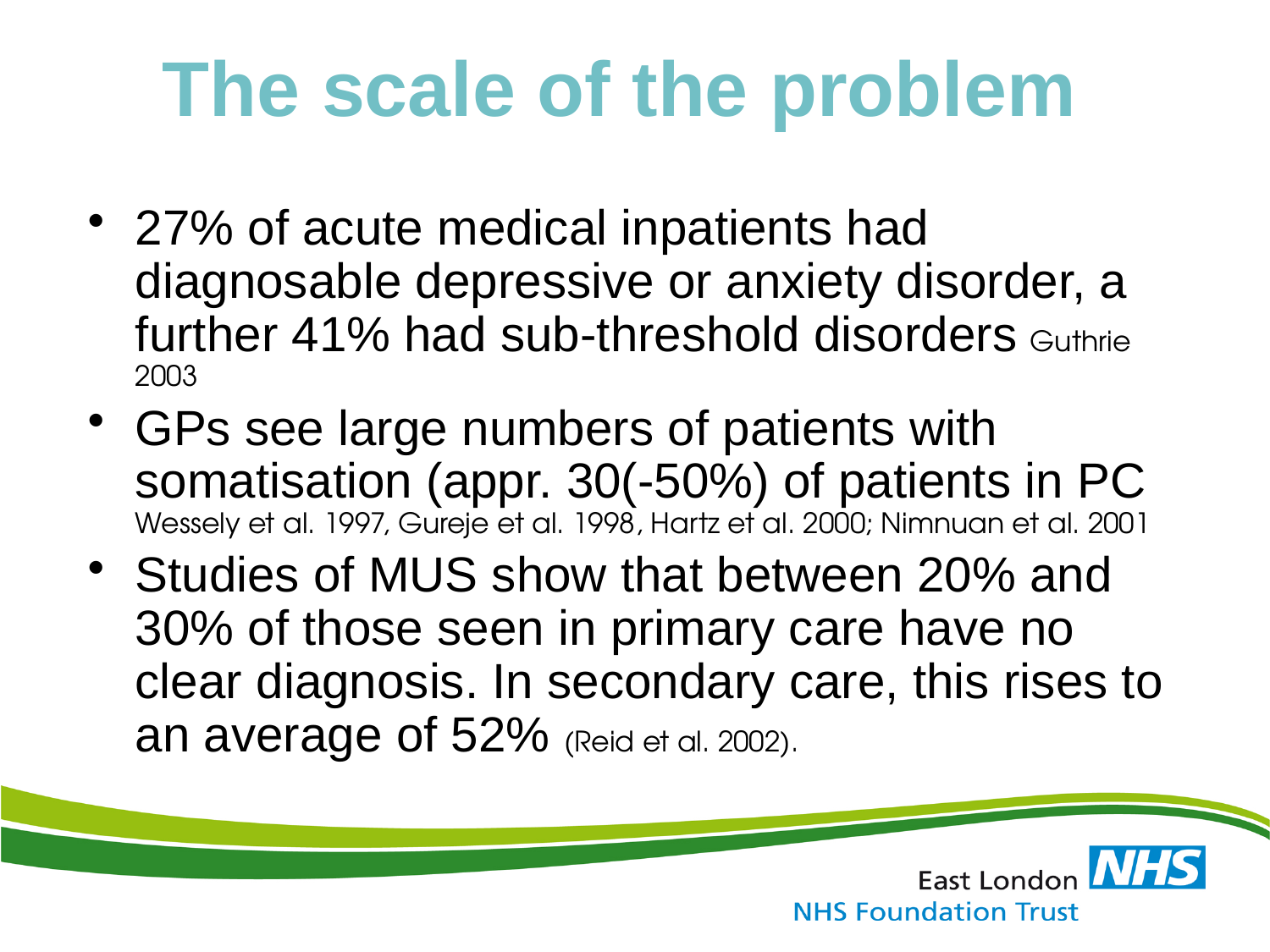

# The scale of the problem
27% of acute medical inpatients had diagnosable depressive or anxiety disorder, a further 41% had sub-threshold disorders Guthrie 2003
GPs see large numbers of patients with somatisation (appr. 30(-50%) of patients in PC Wessely et al. 1997, Gureje et al. 1998, Hartz et al. 2000; Nimnuan et al. 2001
Studies of MUS show that between 20% and 30% of those seen in primary care have no clear diagnosis. In secondary care, this rises to an average of 52% (Reid et al. 2002).